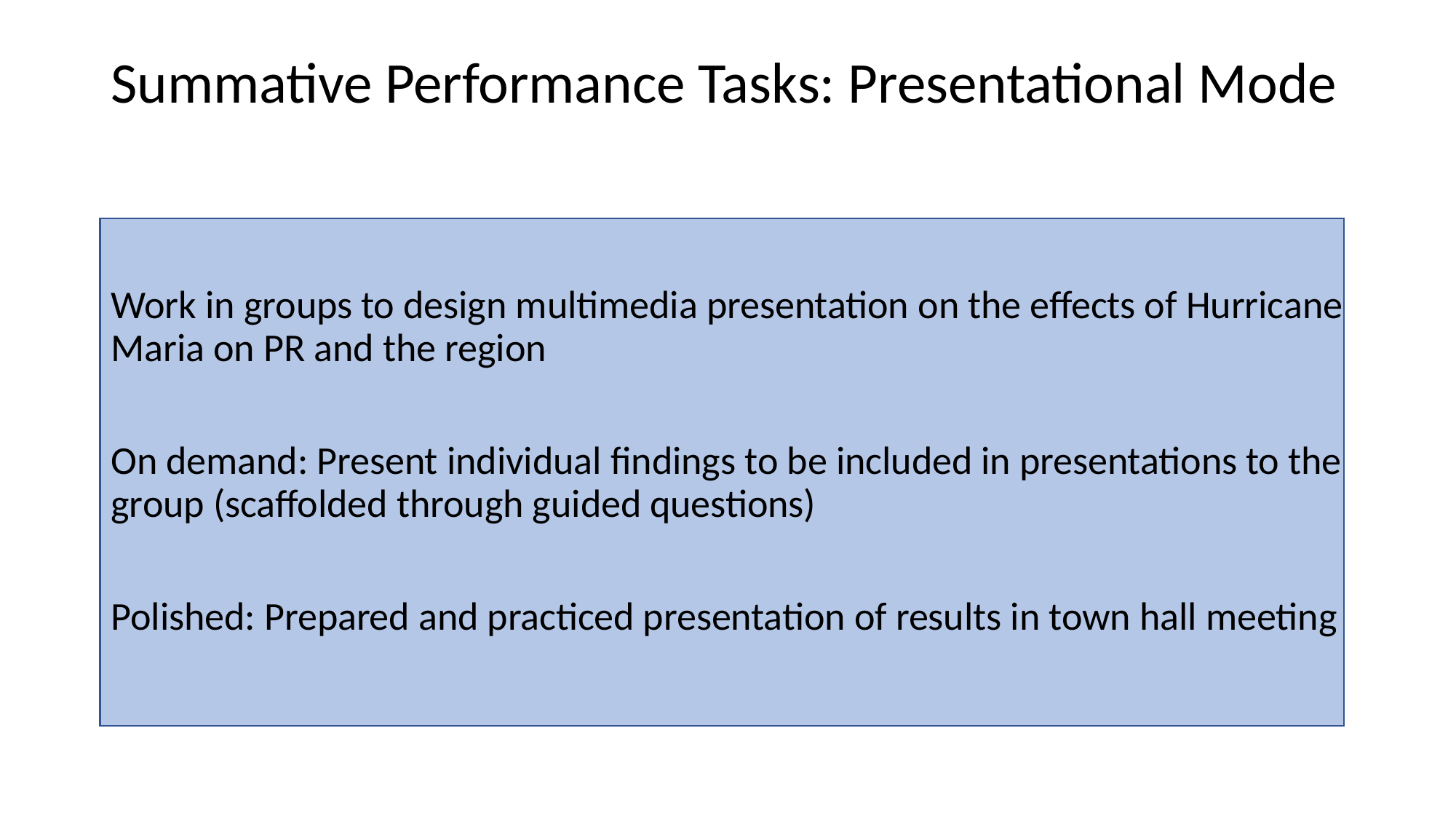

# Summative Performance Tasks: Presentational Mode

Work in groups to design multimedia presentation on the effects of Hurricane Maria on PR and the region

On demand: Present individual findings to be included in presentations to the group (scaffolded through guided questions)

Polished: Prepared and practiced presentation of results in town hall meeting